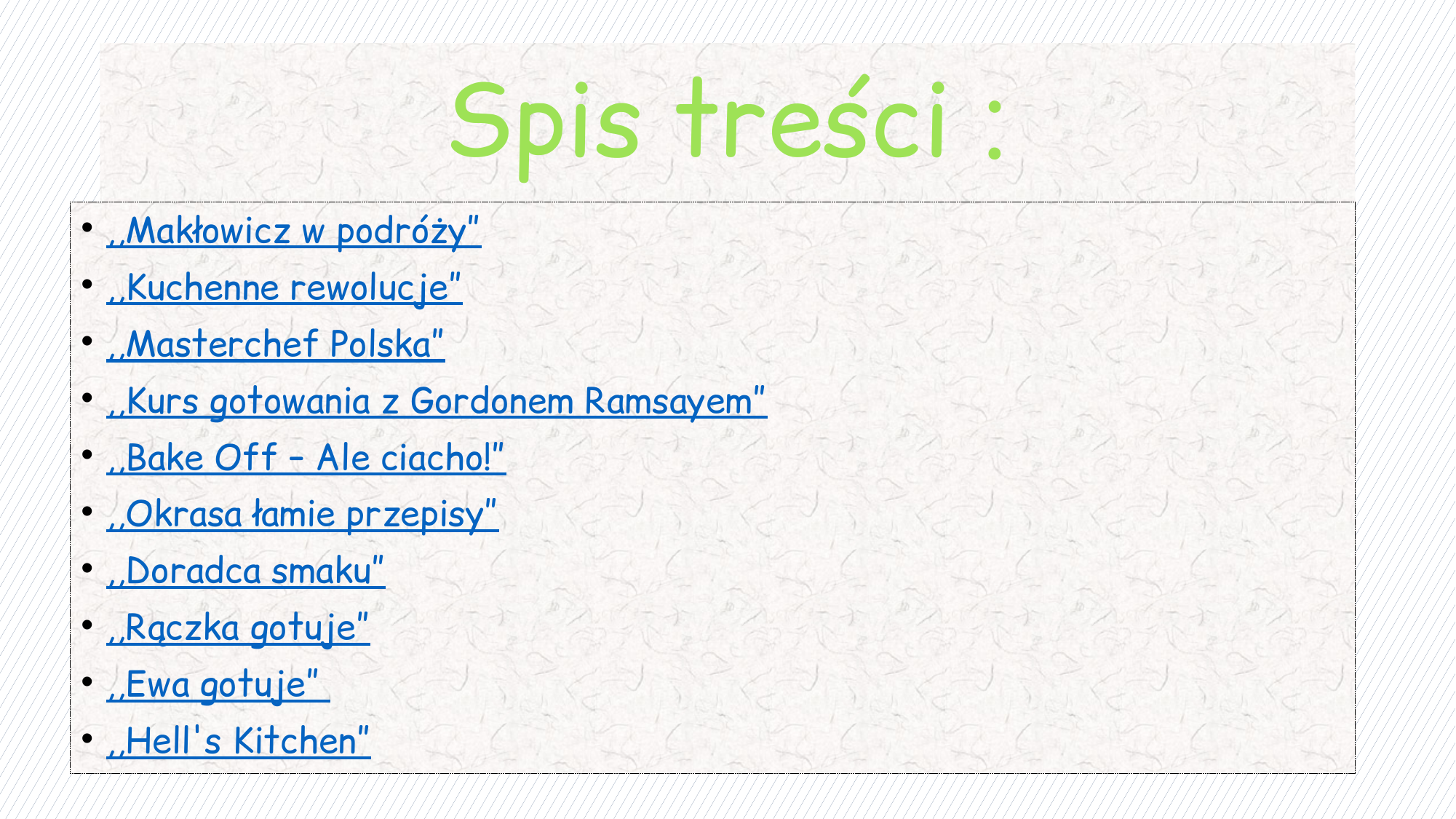

# Spis treści :
,,Makłowicz w podróży”
,,Kuchenne rewolucje”
,,Masterchef Polska”
,,Kurs gotowania z Gordonem Ramsayem”
,,Bake Off – Ale ciacho!”
,,Okrasa łamie przepisy”
,,Doradca smaku”
,,Rączka gotuje”
,,Ewa gotuje”
,,Hell's Kitchen”